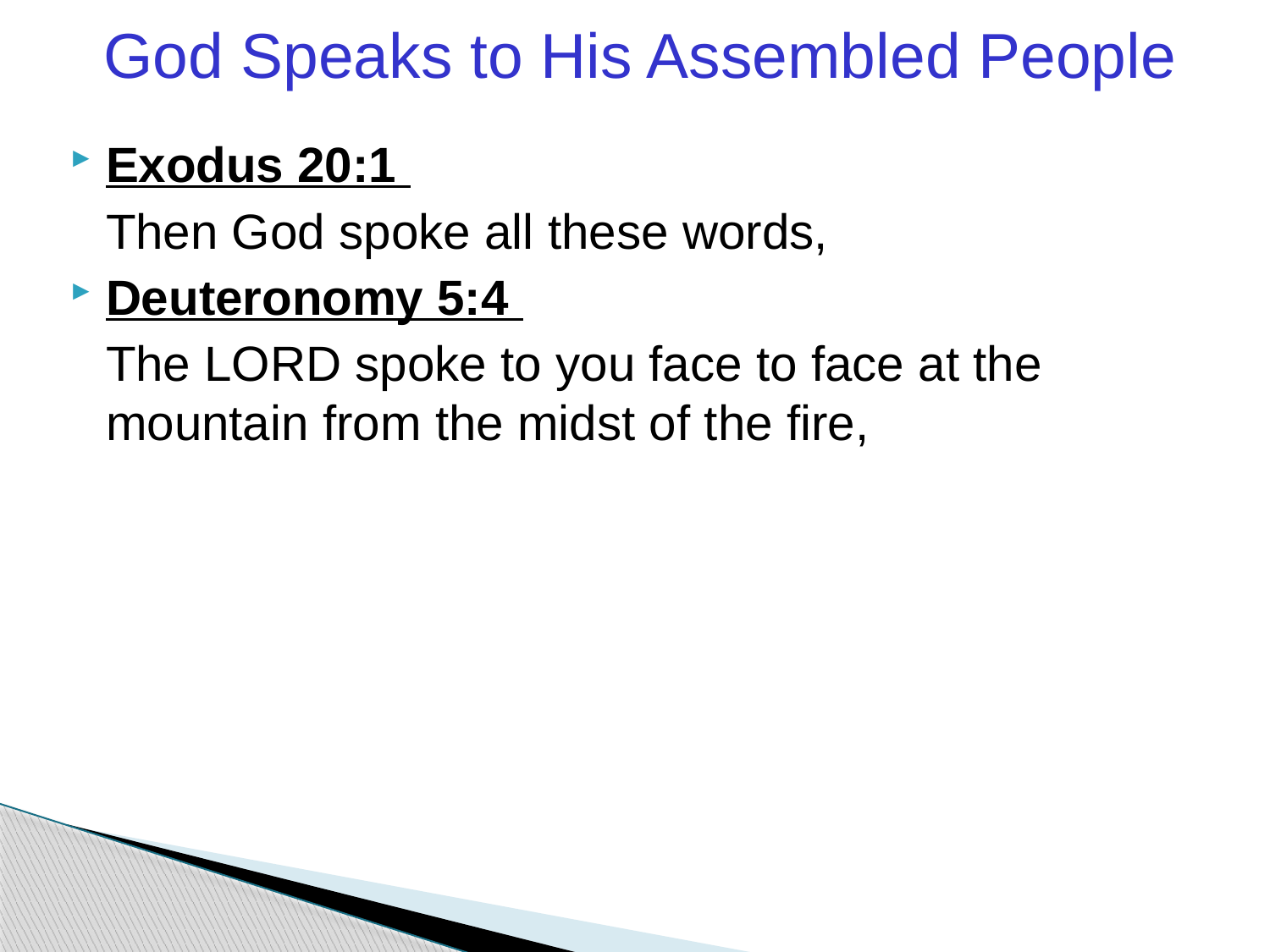

# God Speaks to His Assembled People
Exodus 20:1
	Then God spoke all these words,
Deuteronomy 5:4
	The LORD spoke to you face to face at the mountain from the midst of the fire,